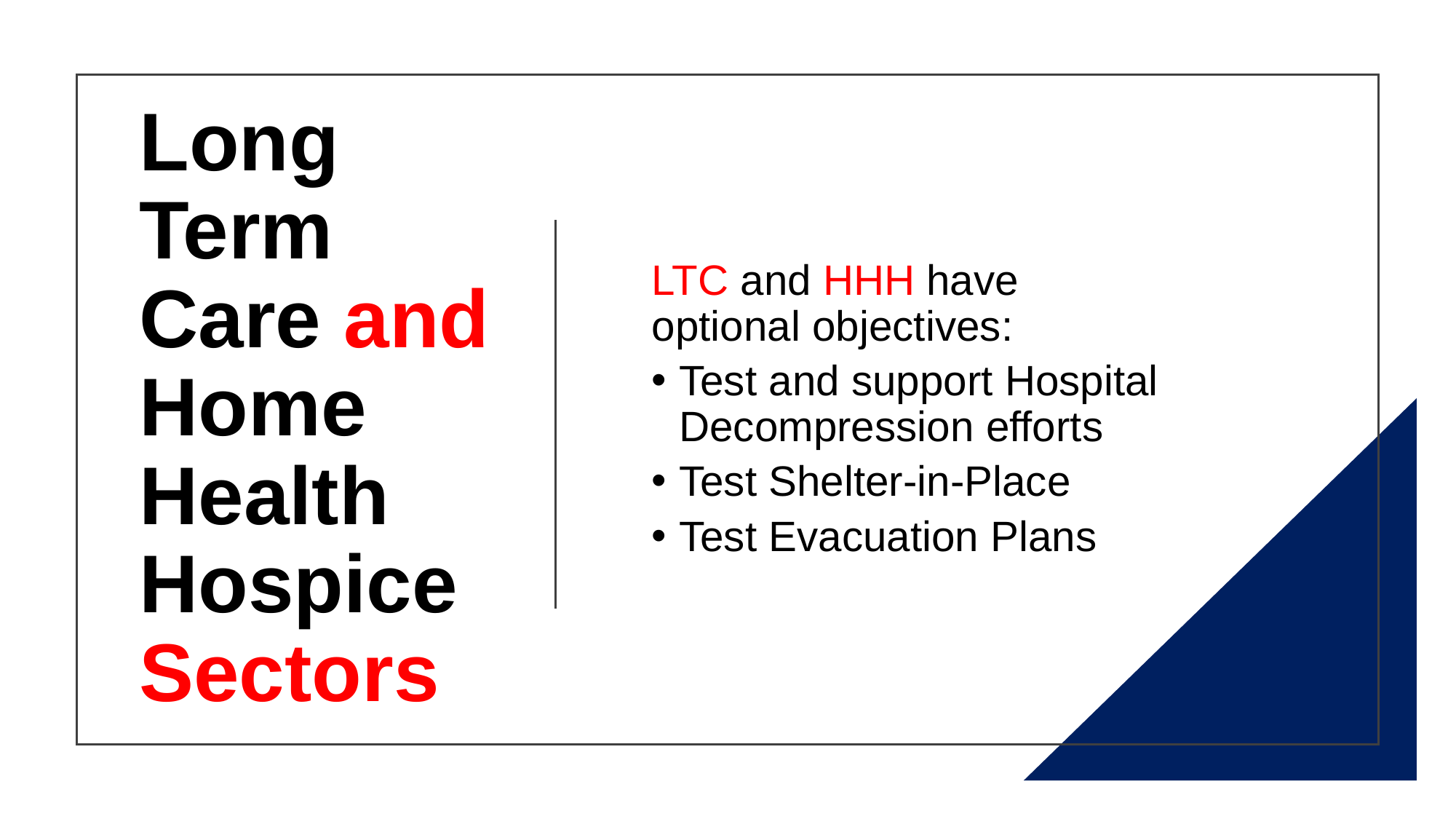

# Long Term Care and Home Health Hospice Sectors
LTC and HHH have optional objectives:
Test and support Hospital Decompression efforts
Test Shelter-in-Place
Test Evacuation Plans